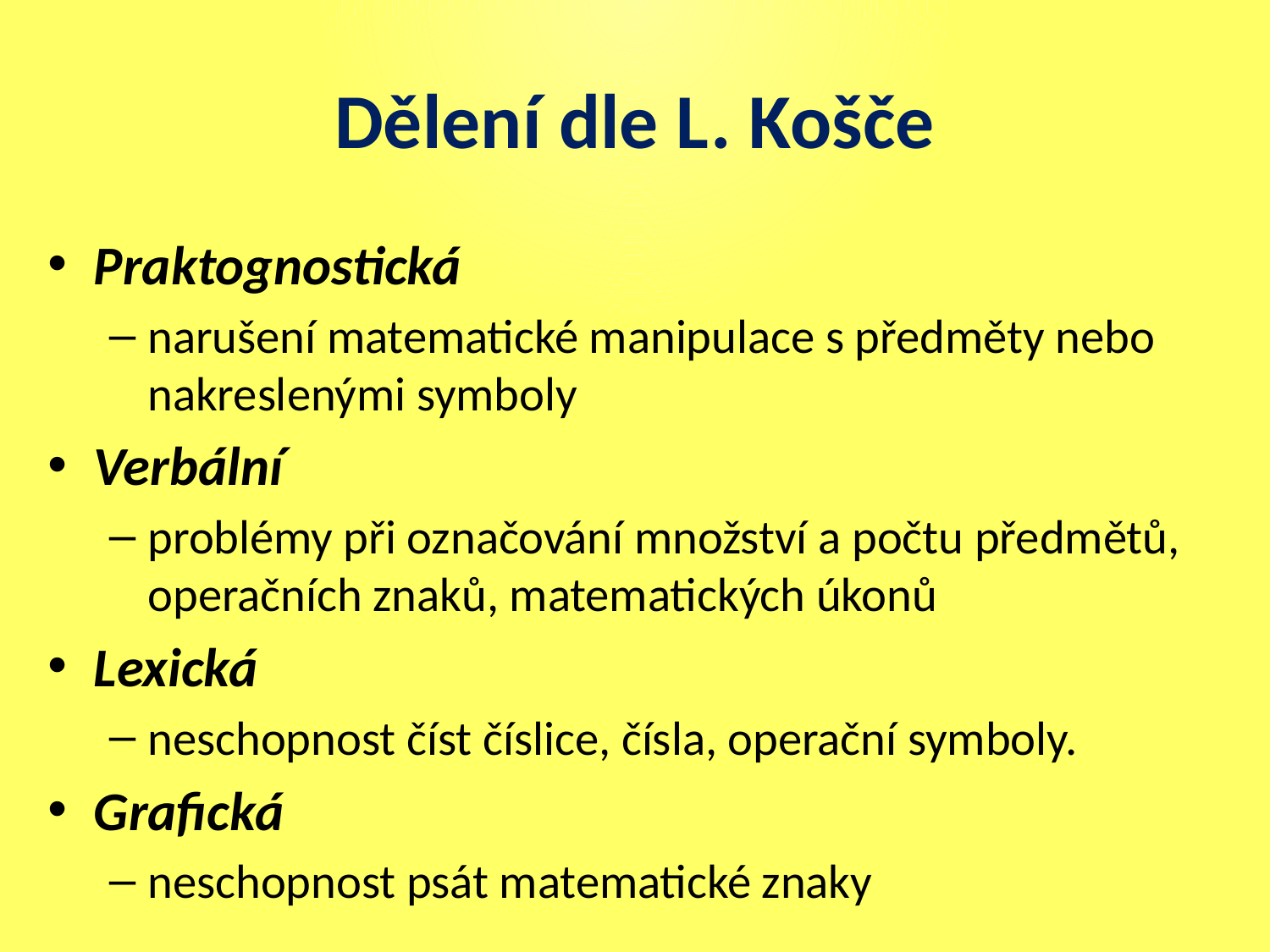

# Dělení dle L. Košče
Praktognostická
narušení matematické manipulace s předměty nebo nakreslenými symboly
Verbální
problémy při označování množství a počtu předmětů, operačních znaků, matematických úkonů
Lexická
neschopnost číst číslice, čísla, operační symboly.
Grafická
neschopnost psát matematické znaky